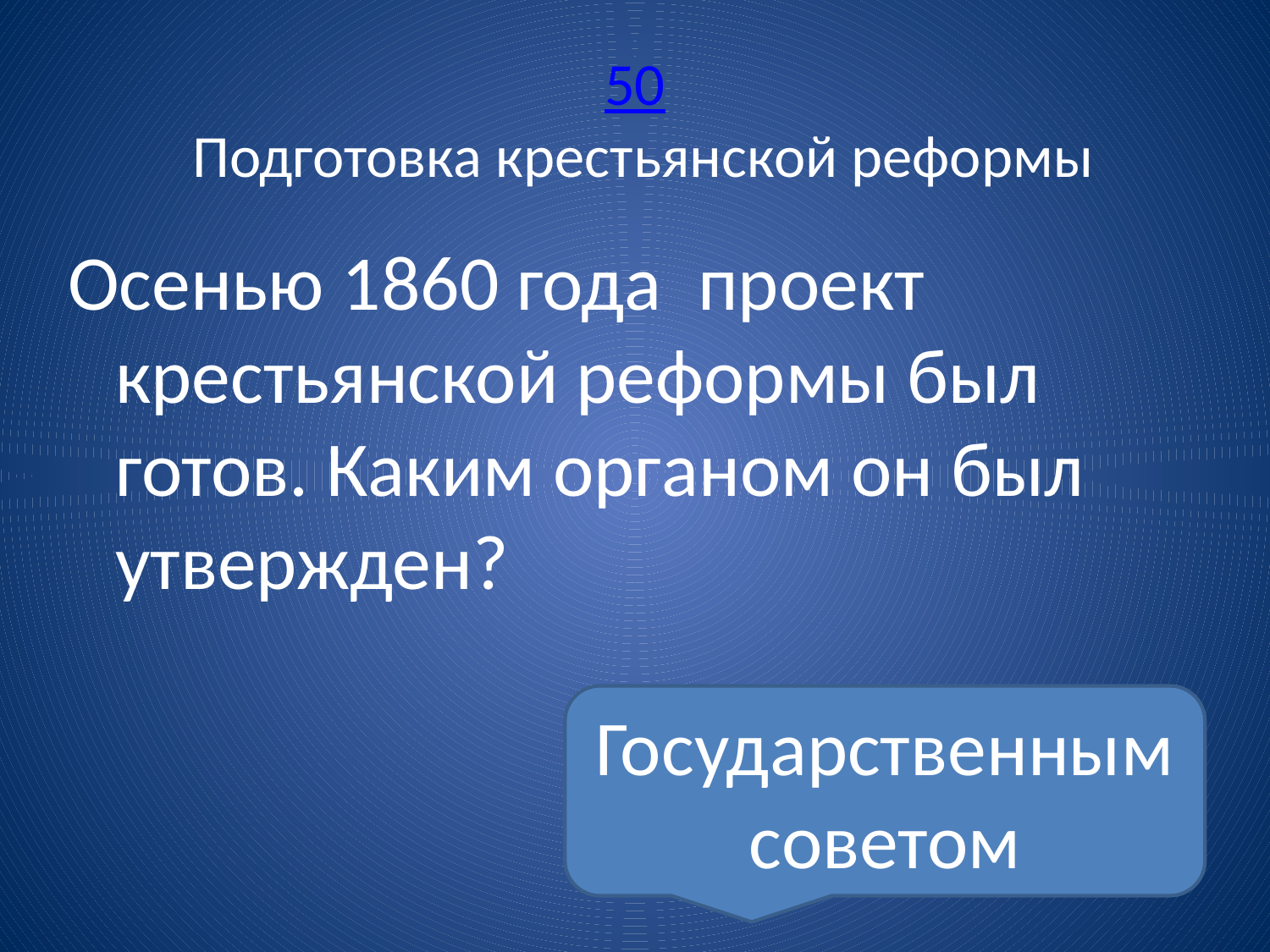

# 50 Подготовка крестьянской реформы
Осенью 1860 года  проект крестьянской реформы был готов. Каким органом он был утвержден?
Государственным советом